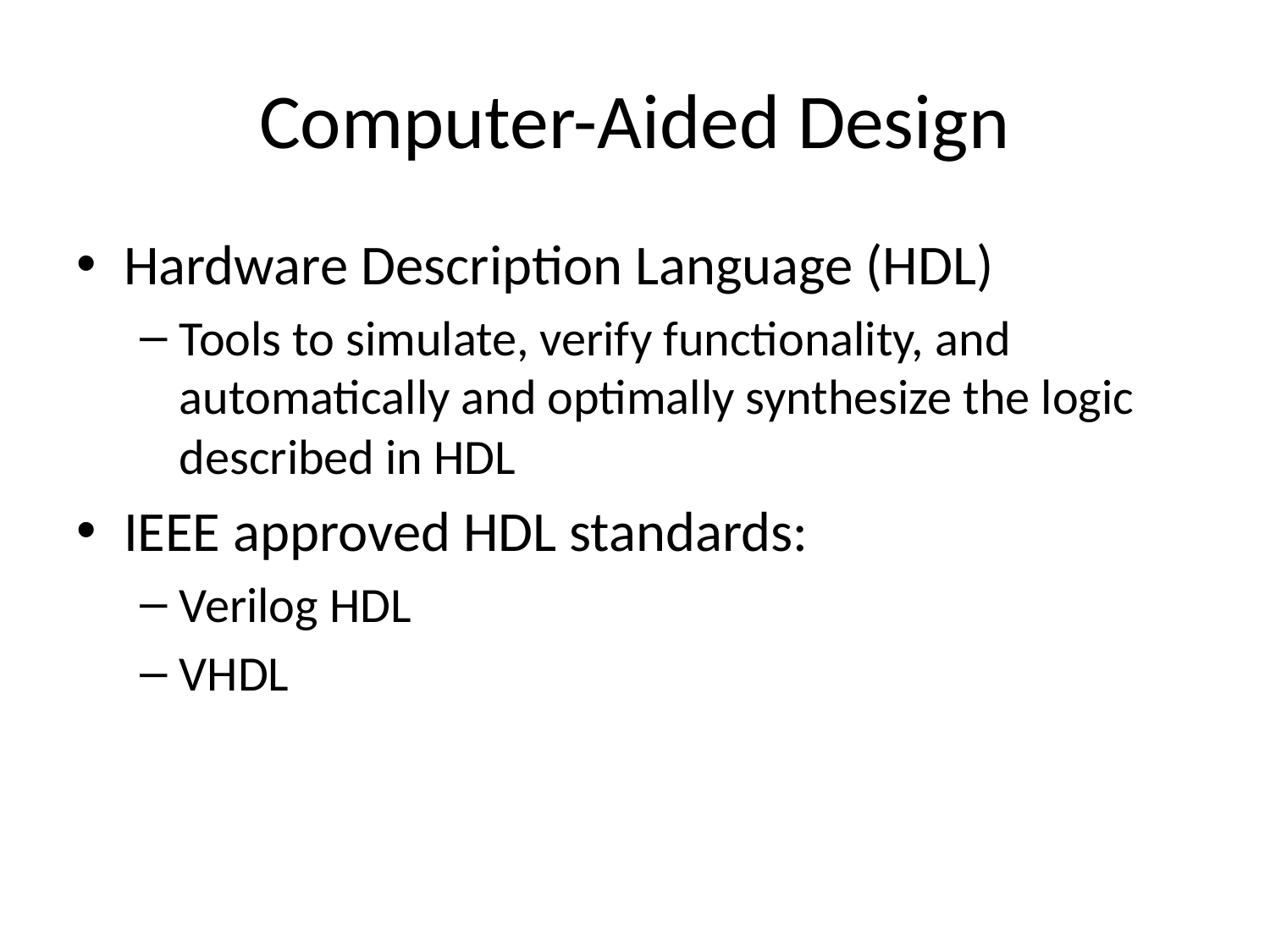

# Computer-Aided Design
Hardware Description Language (HDL)
Tools to simulate, verify functionality, and automatically and optimally synthesize the logic described in HDL
IEEE approved HDL standards:
Verilog HDL
VHDL